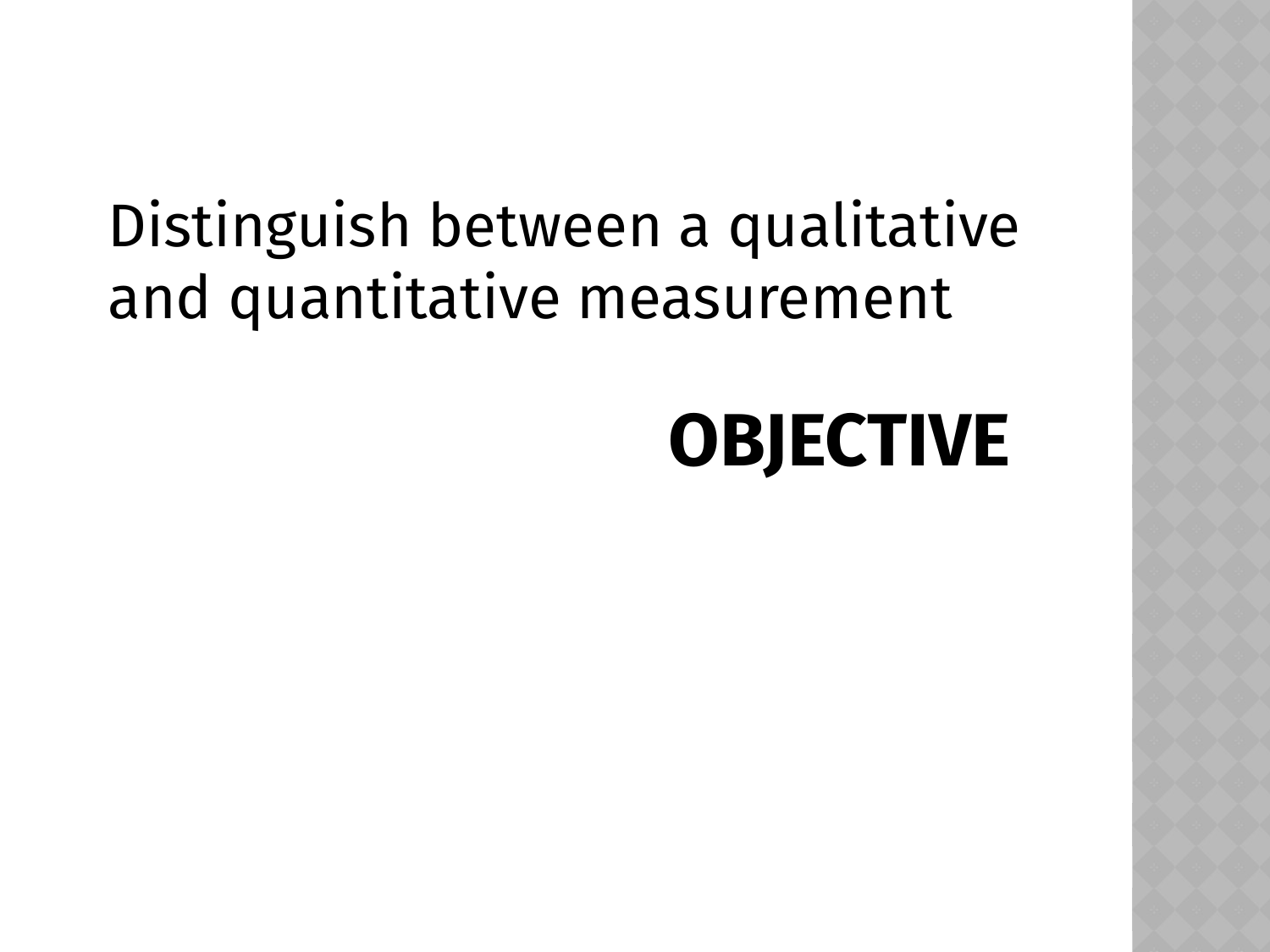

Distinguish between a qualitative and quantitative measurement

# Objective